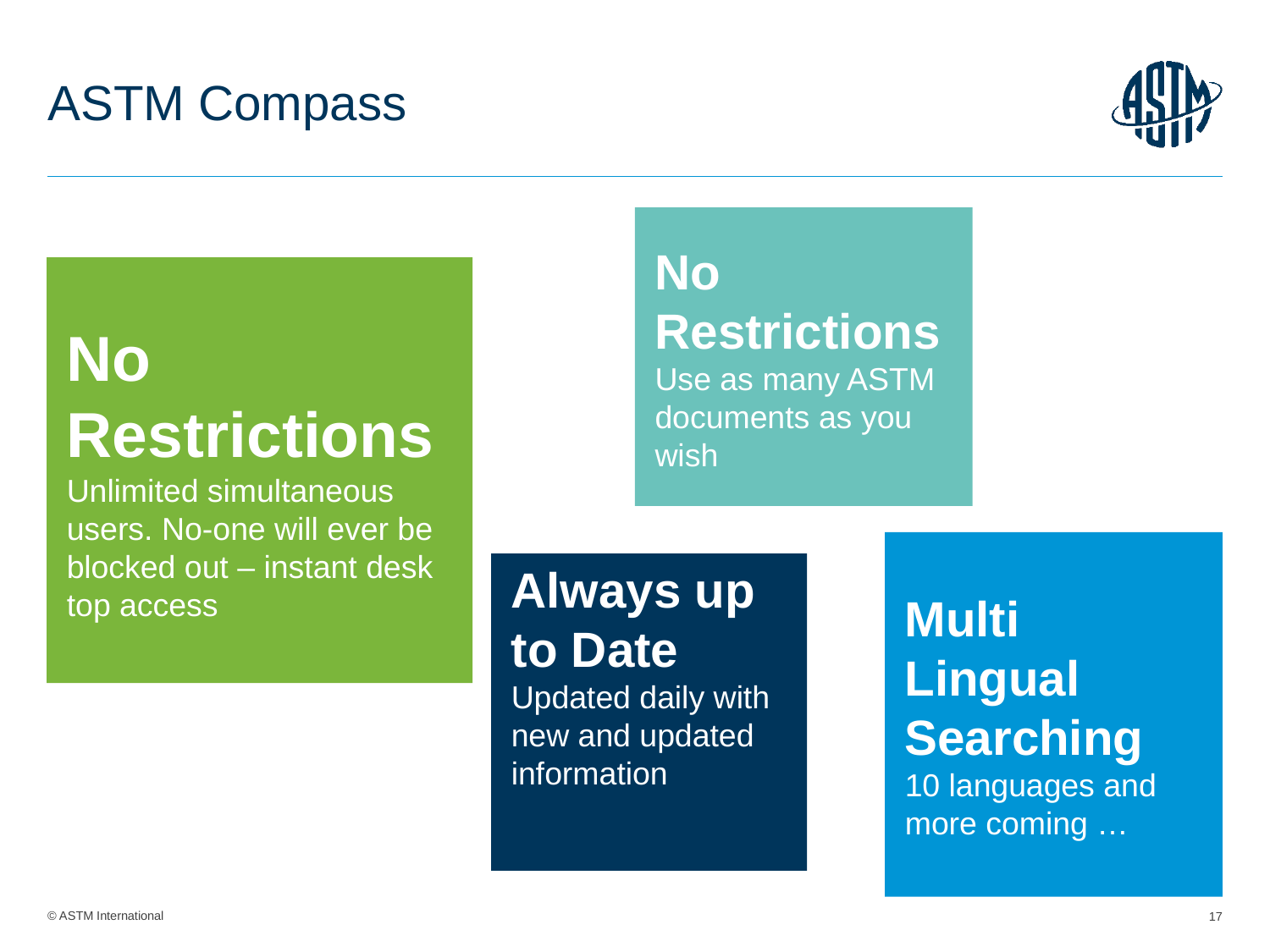

ASTM Compass
No Restrictions
Use as many ASTM documents as you wish
No Restrictions
Unlimited simultaneous users. No-one will ever be blocked out – instant desk top access
Multi Lingual Searching
10 languages and more coming …
Always up to Date
Updated daily with new and updated information

17